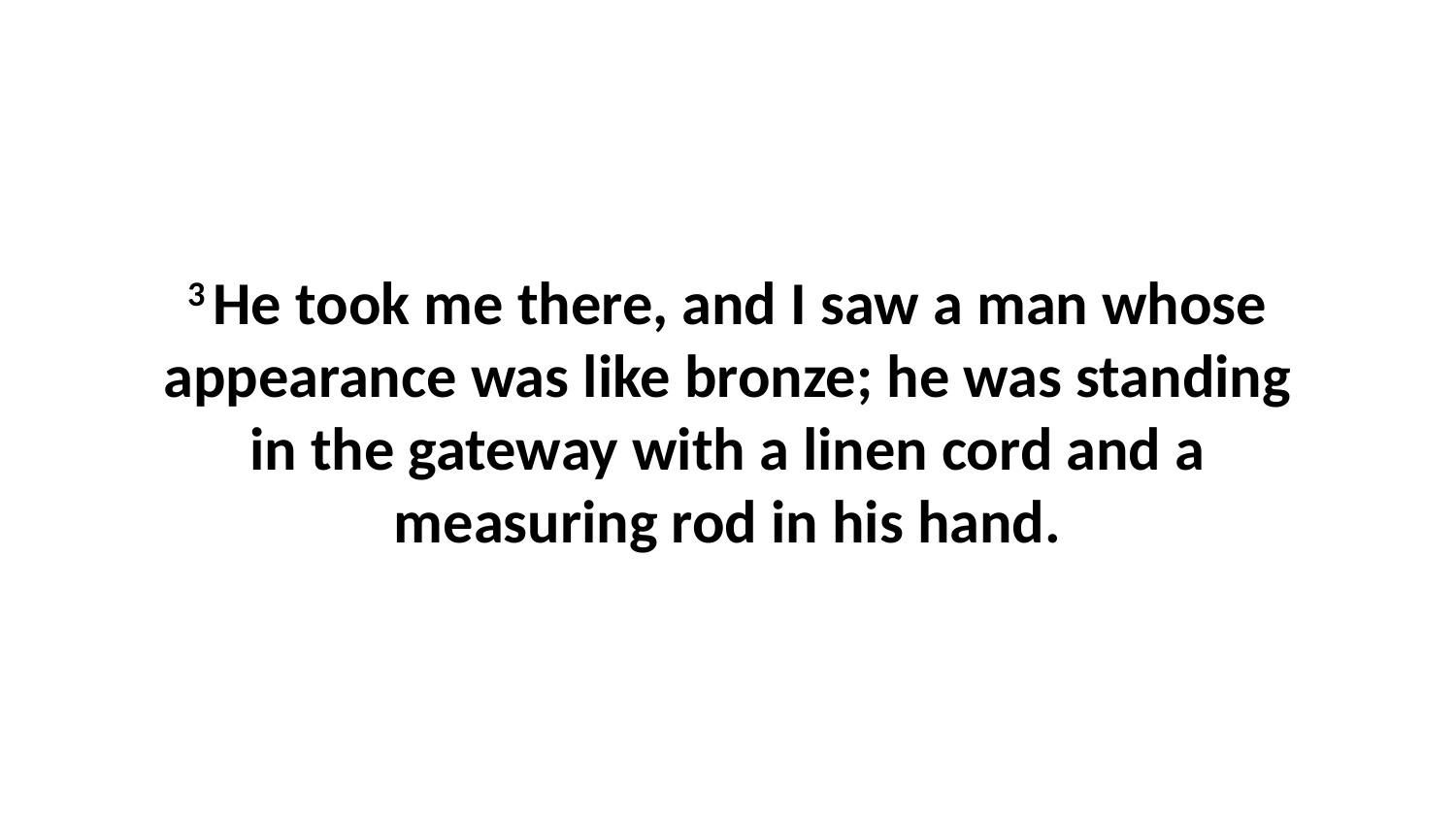

3 He took me there, and I saw a man whose appearance was like bronze; he was standing in the gateway with a linen cord and a measuring rod in his hand.